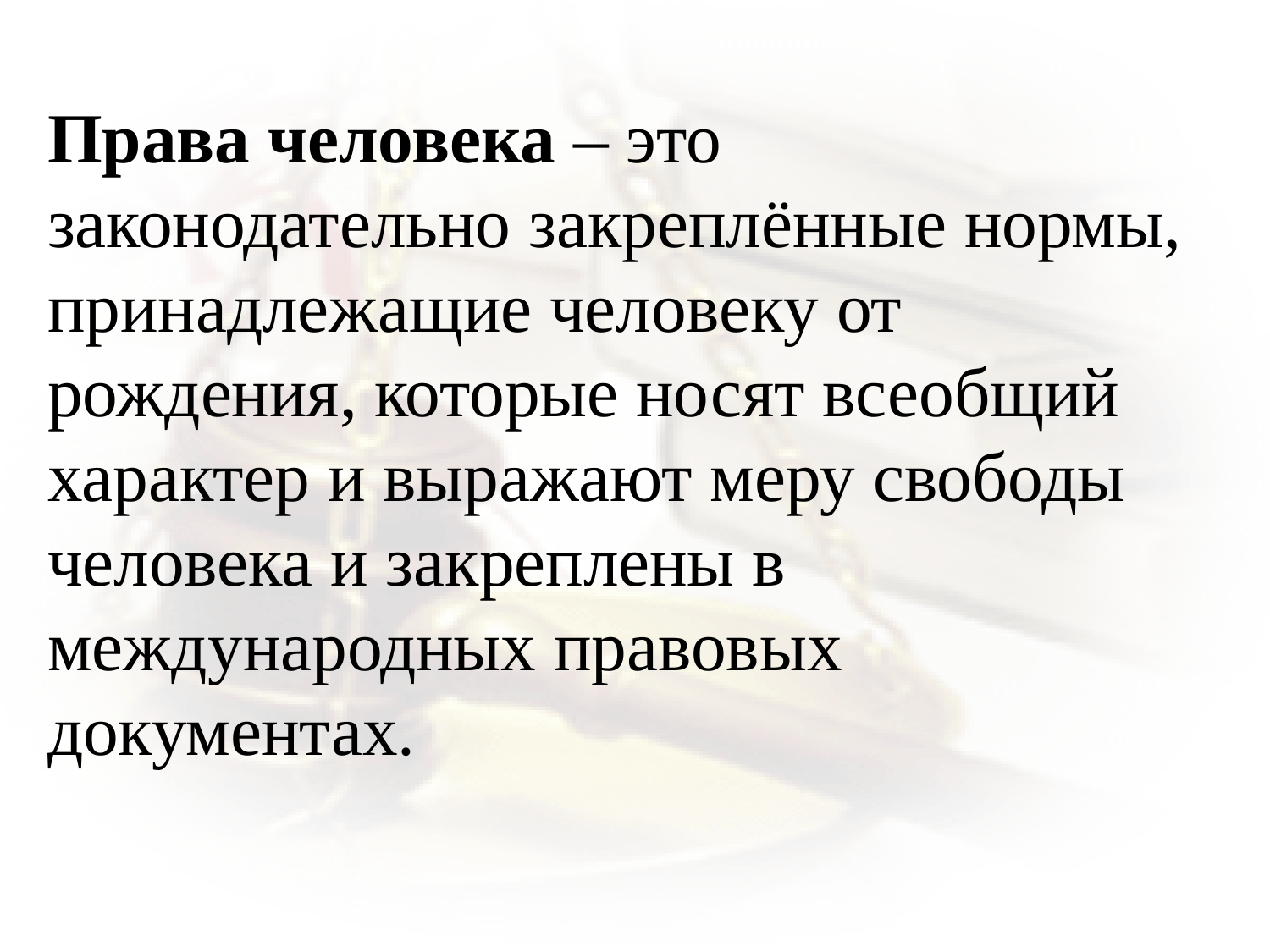

Права человека – это законодательно закреплённые нормы, принадлежащие человеку от рождения, которые носят всеобщий характер и выражают меру свободы человека и закреплены в международных правовых документах.